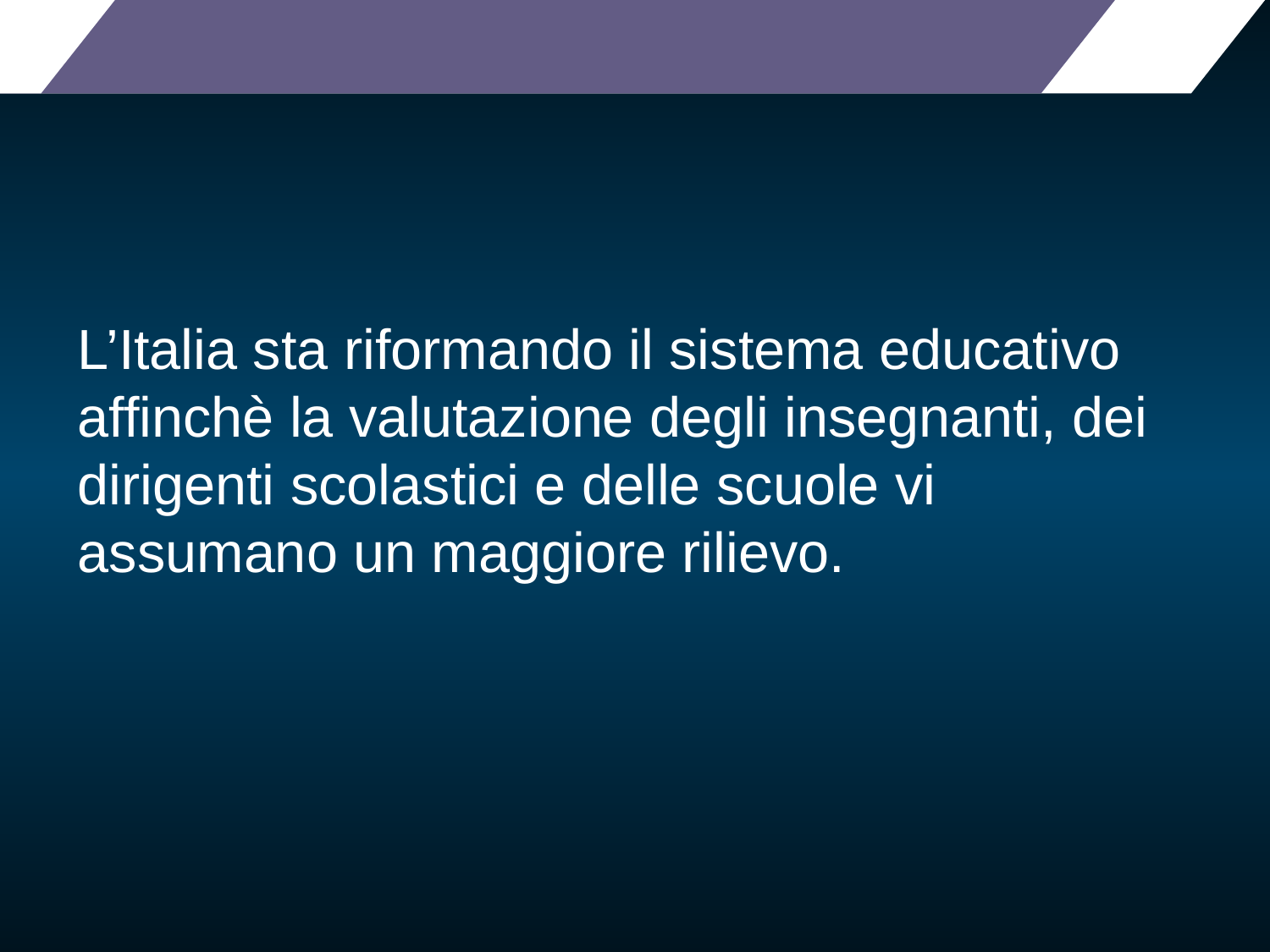

#

L’Italia sta riformando il sistema educativo affinchè la valutazione degli insegnanti, dei dirigenti scolastici e delle scuole vi assumano un maggiore rilievo.